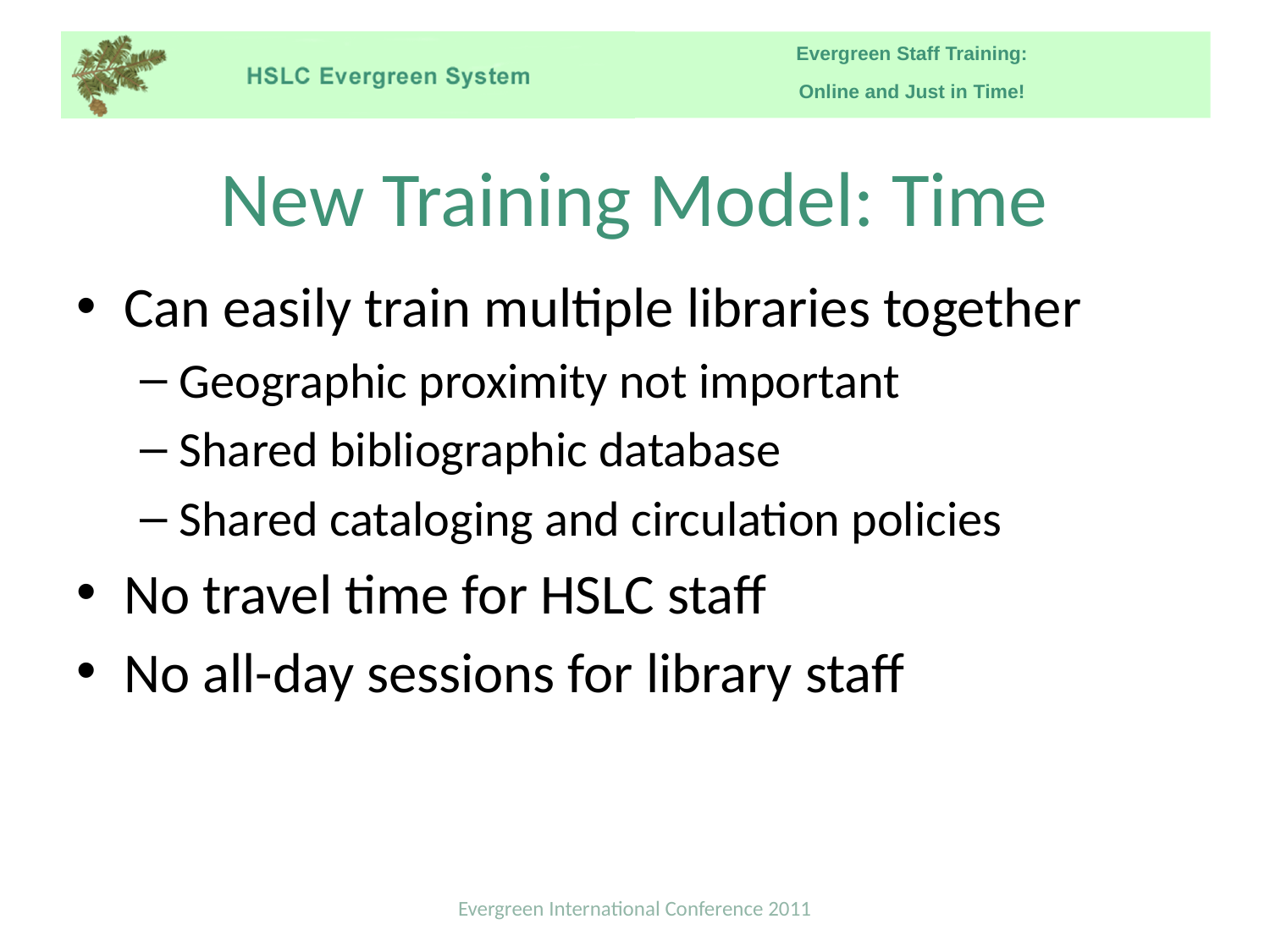

# New Training Model: Time
Can easily train multiple libraries together
Geographic proximity not important
Shared bibliographic database
Shared cataloging and circulation policies
No travel time for HSLC staff
No all-day sessions for library staff

Evergreen International Conference 2011